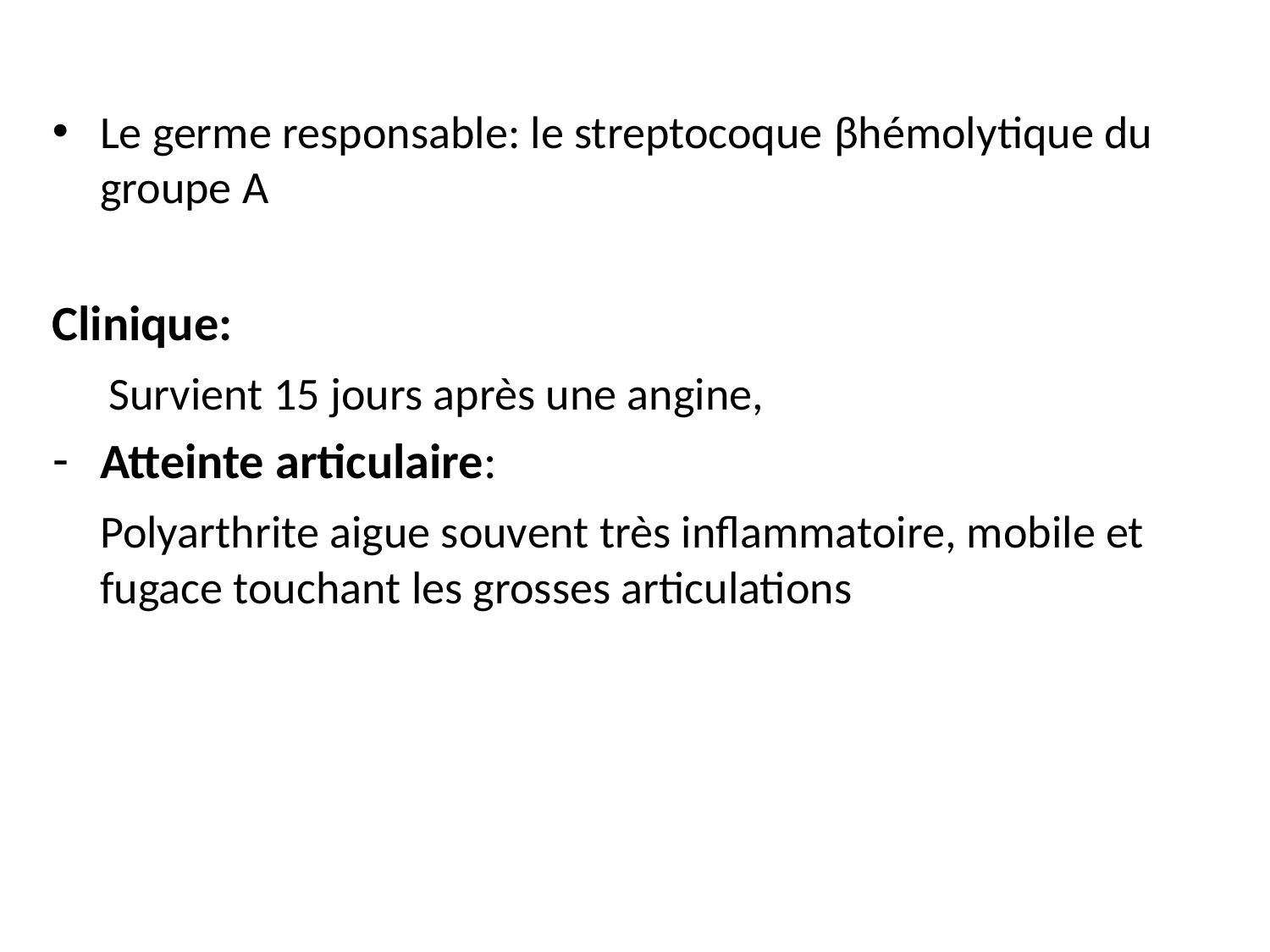

Le germe responsable: le streptocoque βhémolytique du groupe A

Clinique:
     Survient 15 jours après une angine,
Atteinte articulaire:
	Polyarthrite aigue souvent très inflammatoire, mobile et fugace touchant les grosses articulations